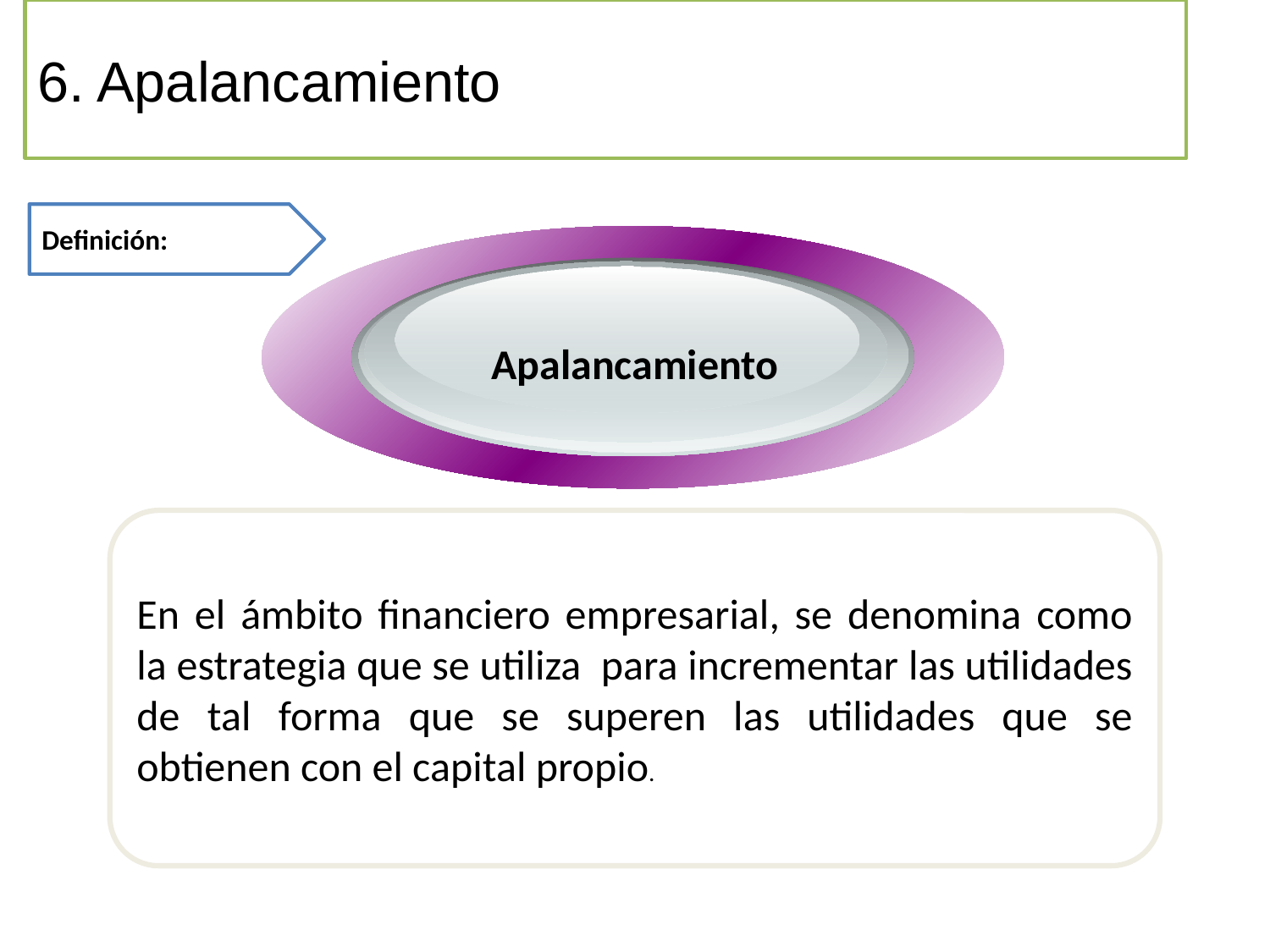

# 6. Apalancamiento
Definición:

 Apalancamiento
En el ámbito financiero empresarial, se denomina como la estrategia que se utiliza  para incrementar las utilidades de tal forma que se superen las utilidades que se obtienen con el capital propio.